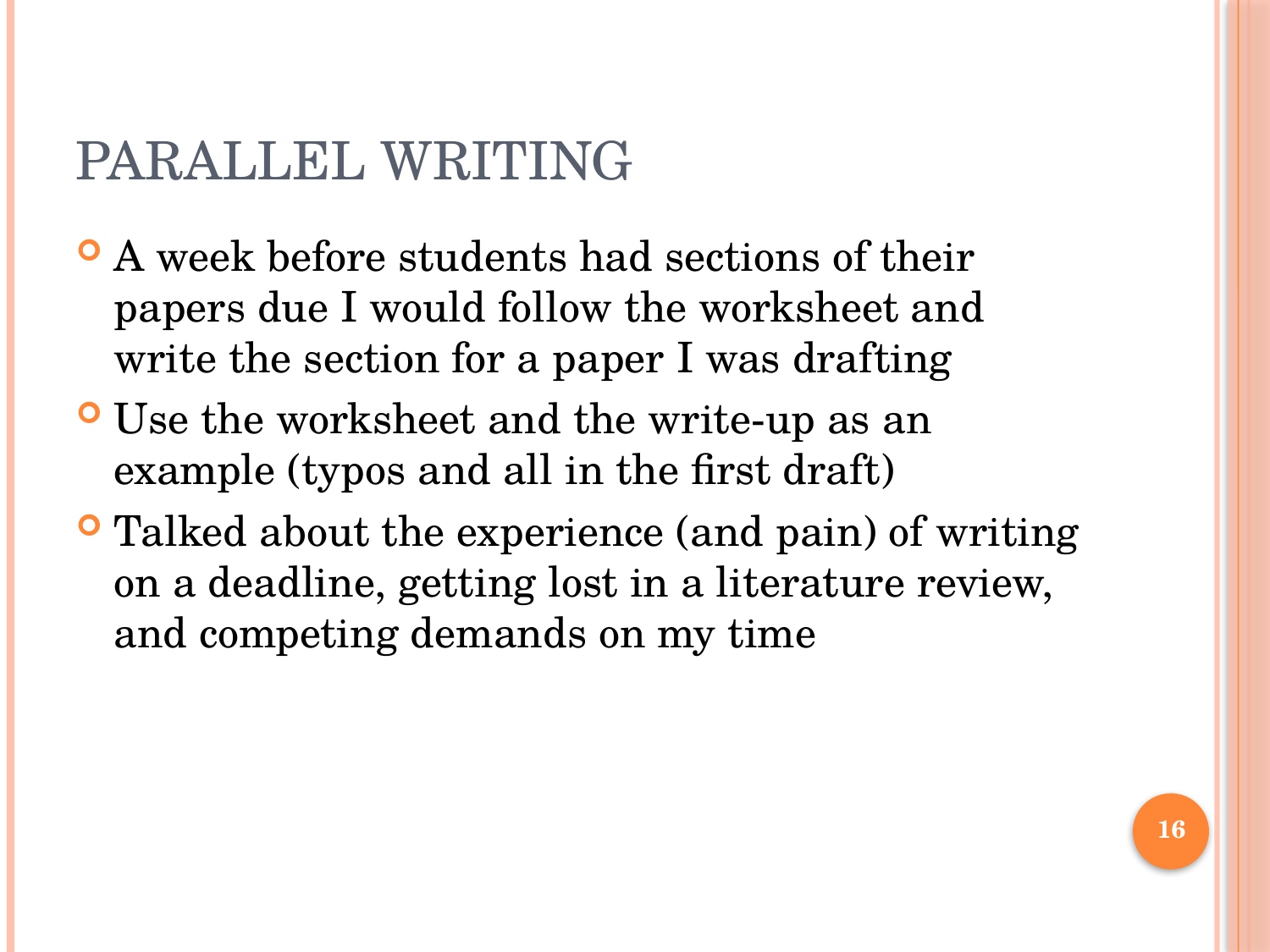

# Parallel writing
A week before students had sections of their papers due I would follow the worksheet and write the section for a paper I was drafting
Use the worksheet and the write-up as an example (typos and all in the first draft)
Talked about the experience (and pain) of writing on a deadline, getting lost in a literature review, and competing demands on my time

16